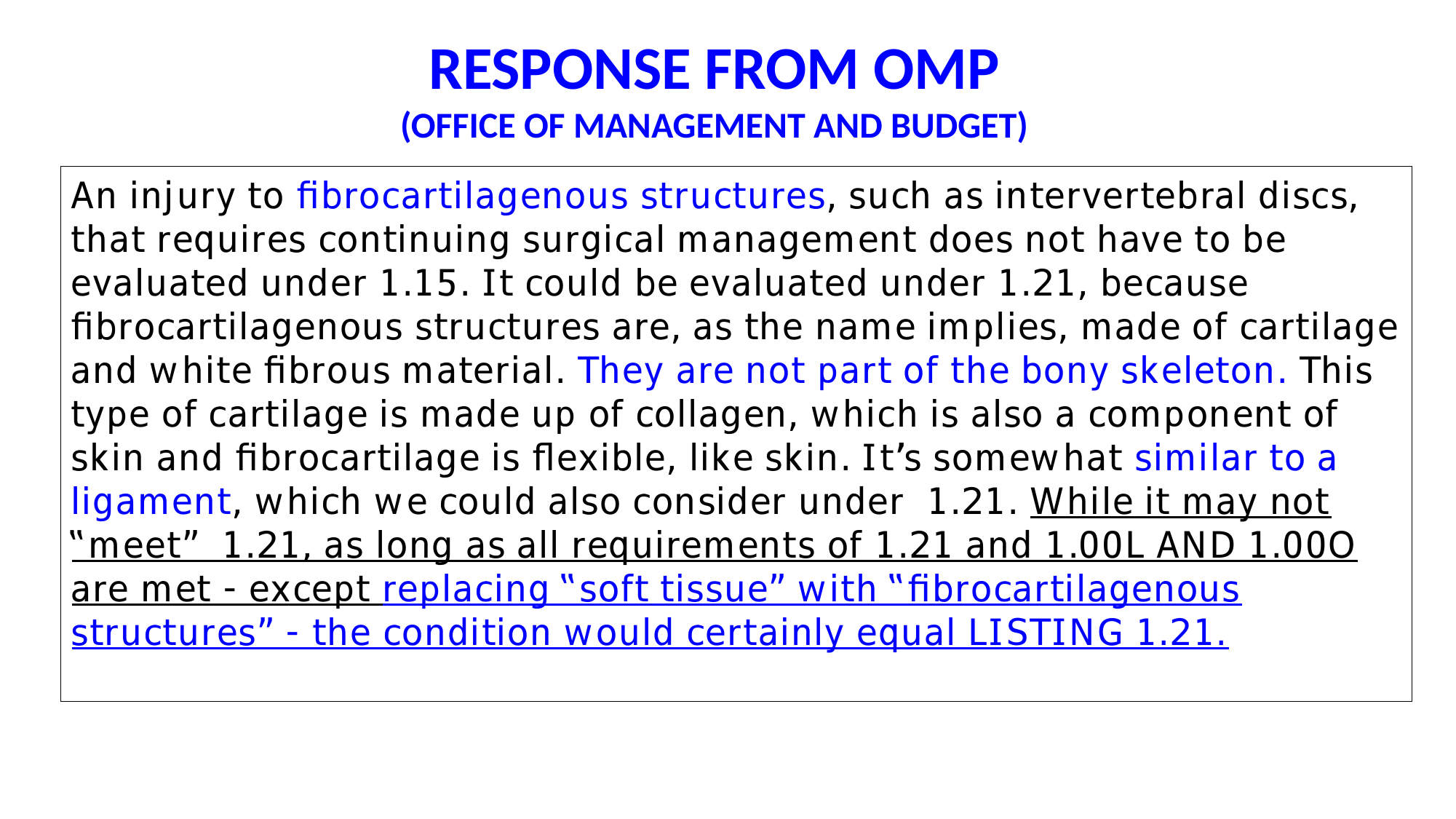

RESPONSE FROM OMP
(OFFICE OF MANAGEMENT AND BUDGET)
An injury to fibrocartilagenous structures, such as intervertebral discs, that requires continuing surgical management does not have to be evaluated under 1.15. It could be evaluated under 1.21, because fibrocartilagenous structures are, as the name implies, made of cartilage and white fibrous material. They are not part of the bony skeleton. This type of cartilage is made up of collagen, which is also a component of skin and fibrocartilage is flexible, like skin. It’s somewhat similar to a ligament, which we could also consider under  1.21. While it may not “meet”  1.21, as long as all requirements of 1.21 and 1.00L AND 1.00O are met - except replacing “soft tissue” with “fibrocartilagenous structures” - the condition would certainly equal LISTING 1.21.